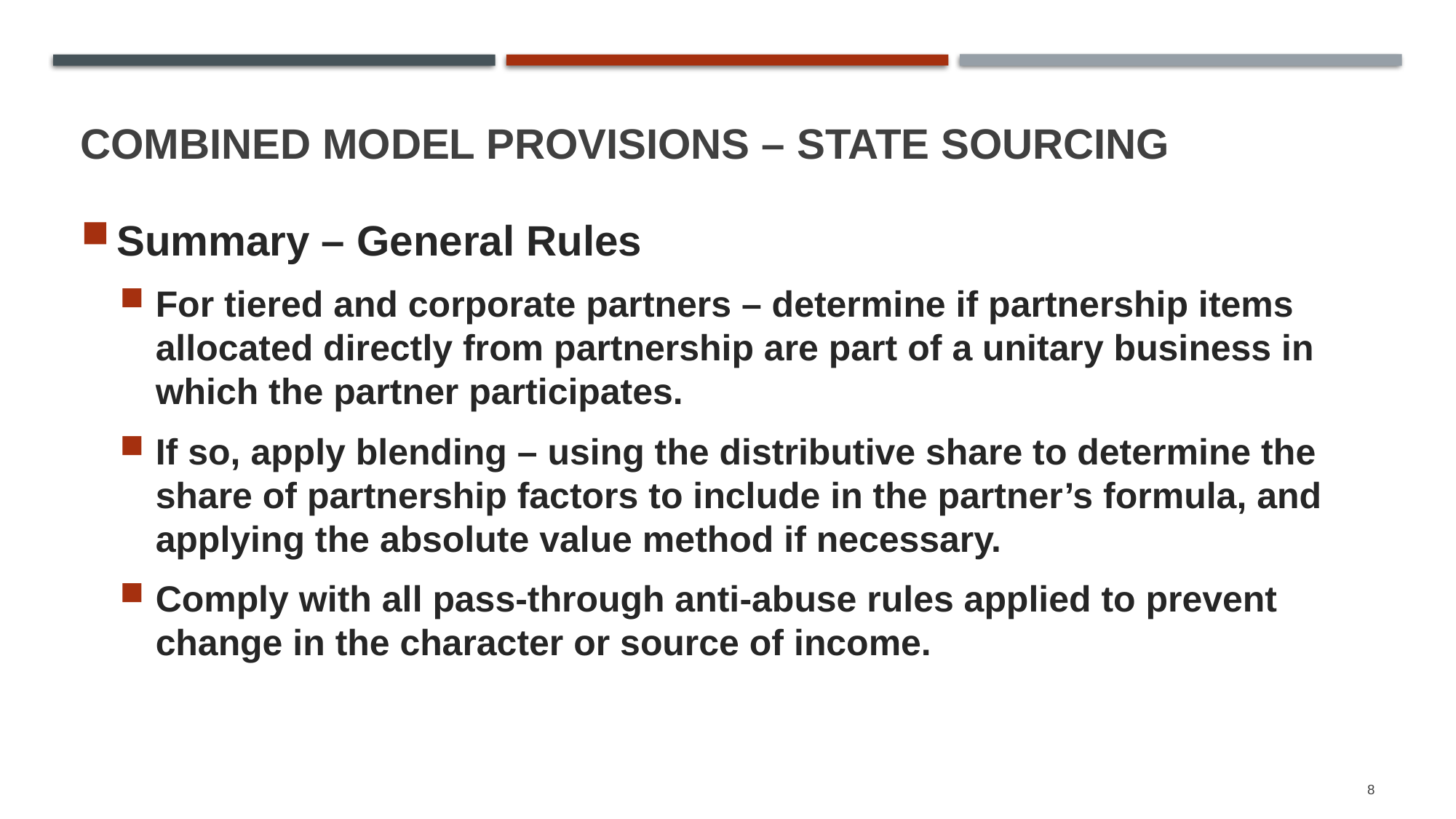

# Combined Model Provisions – State Sourcing
Summary – General Rules
For tiered and corporate partners – determine if partnership items allocated directly from partnership are part of a unitary business in which the partner participates.
If so, apply blending – using the distributive share to determine the share of partnership factors to include in the partner’s formula, and applying the absolute value method if necessary.
Comply with all pass-through anti-abuse rules applied to prevent change in the character or source of income.

8